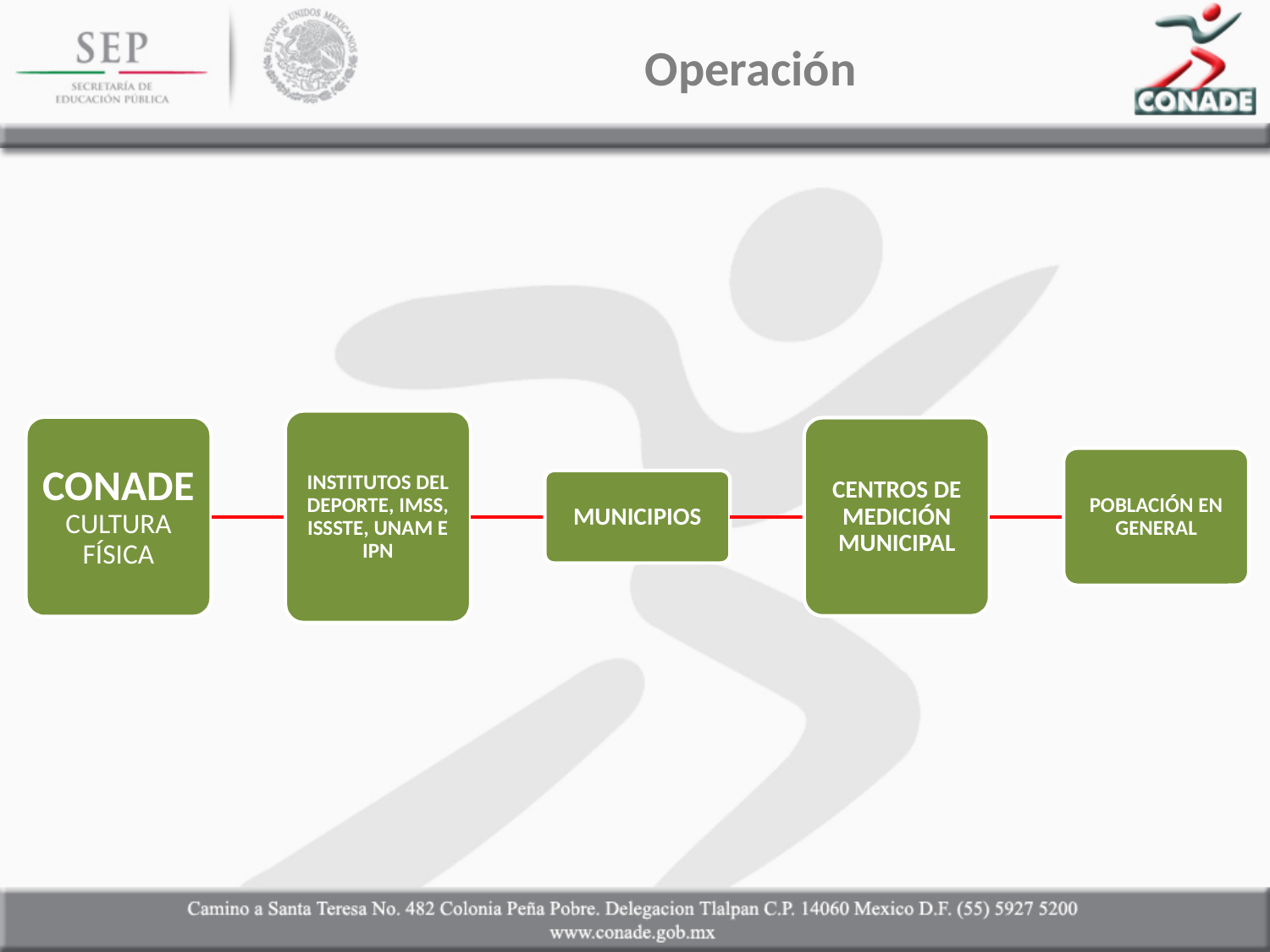

# Operación
CONADE CULTURA FÍSICA

INSTITUTOS DEL DEPORTE, IMSS, ISSSTE, UNAM E IPN

MUNICIPIOS

CENTROS DE MEDICIÓN MUNICIPAL

POBLACIÓN EN GENERAL